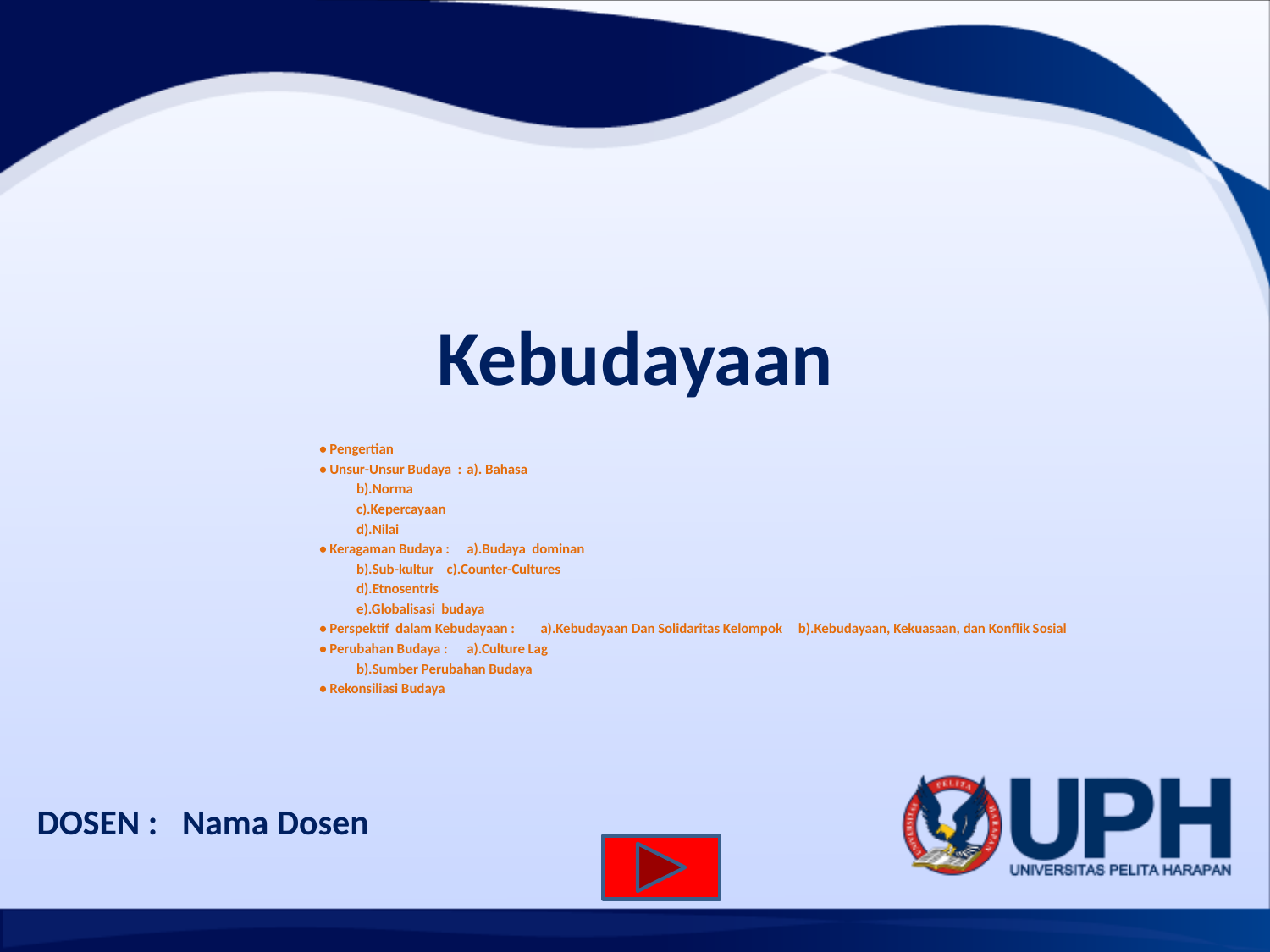

# Kebudayaan
• Pengertian
• Unsur-Unsur Budaya  : 	a). Bahasa
		b).Norma
		c).Kepercayaan
		d).Nilai
• Keragaman Budaya : 	a).Budaya  dominan
		b).Sub-kultur    c).Counter-Cultures
		d).Etnosentris
		e).Globalisasi  budaya
• Perspektif  dalam Kebudayaan : 	a).Kebudayaan Dan Solidaritas Kelompok  			b).Kebudayaan, Kekuasaan, dan Konflik Sosial
• Perubahan Budaya :  	a).Culture Lag
		b).Sumber Perubahan Budaya
• Rekonsiliasi Budaya